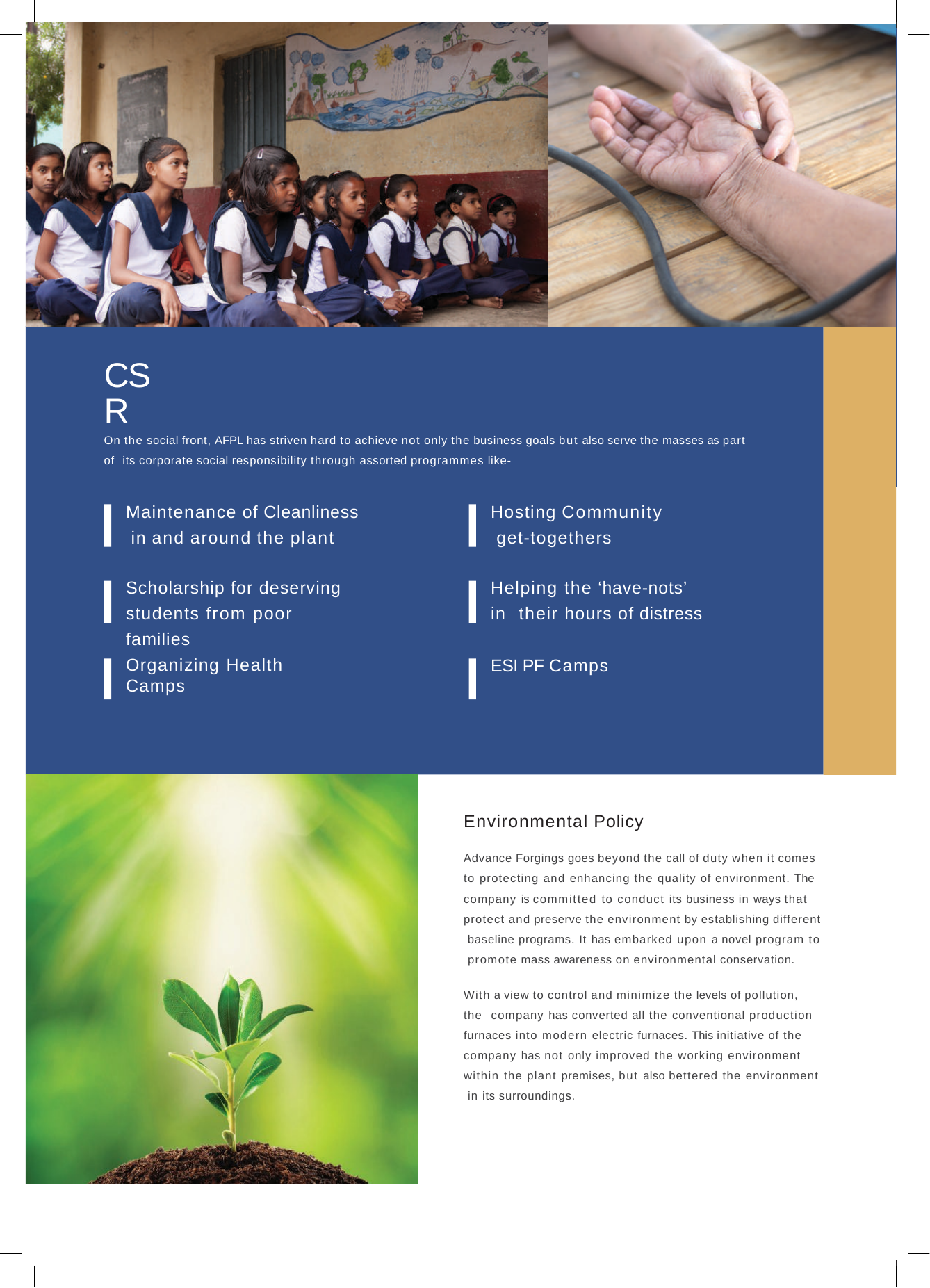

CSR
On the social front, AFPL has striven hard to achieve not only the business goals but also serve the masses as part of  its corporate social responsibility through assorted programmes like-
Hosting Community  get-togethers
Maintenance of Cleanliness  in and around the plant

Scholarship for deserving  students from poor families
Helping the ‘have-nots’ in  their hours of distress

Organizing Health Camps
ESI PF Camps

Environmental Policy
Advance Forgings goes beyond the call of duty when it comes  to protecting and enhancing the quality of environment. The  company is committed to conduct its business in ways that  protect and preserve the environment by establishing different  baseline programs. It has embarked upon a novel program to  promote mass awareness on environmental conservation.

With a view to control and minimize the levels of pollution, the  company has converted all the conventional production  furnaces into modern electric furnaces. This initiative of the  company has not only improved the working environment  within the plant premises, but also bettered the environment  in its surroundings.